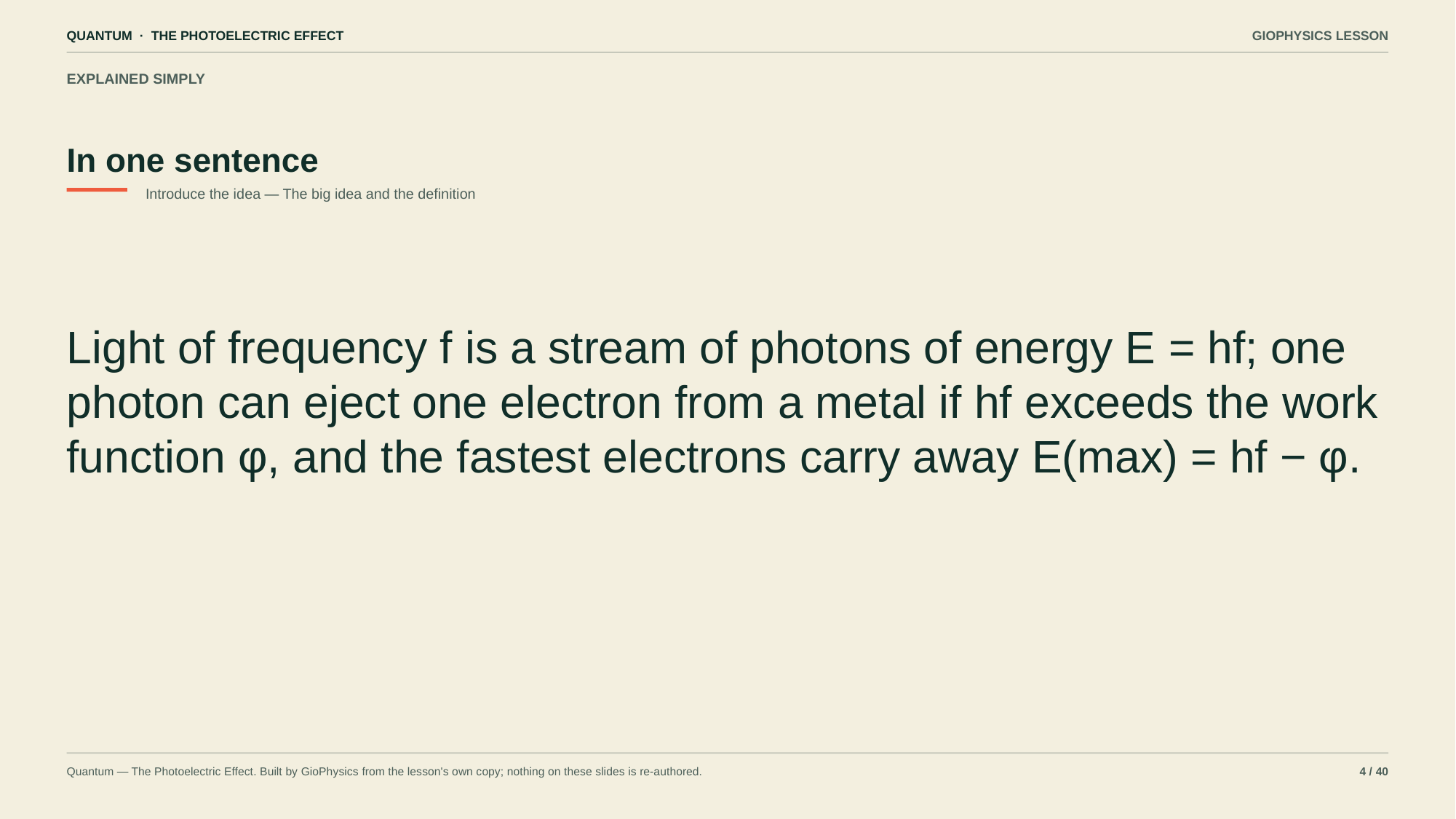

QUANTUM  ·  THE PHOTOELECTRIC EFFECT
GIOPHYSICS LESSON

EXPLAINED SIMPLY
In one sentence
Introduce the idea — The big idea and the definition

Light of frequency f is a stream of photons of energy E = hf; one photon can eject one electron from a metal if hf exceeds the work function φ, and the fastest electrons carry away E(max) = hf − φ.

Quantum — The Photoelectric Effect. Built by GioPhysics from the lesson's own copy; nothing on these slides is re-authored.
4 / 40